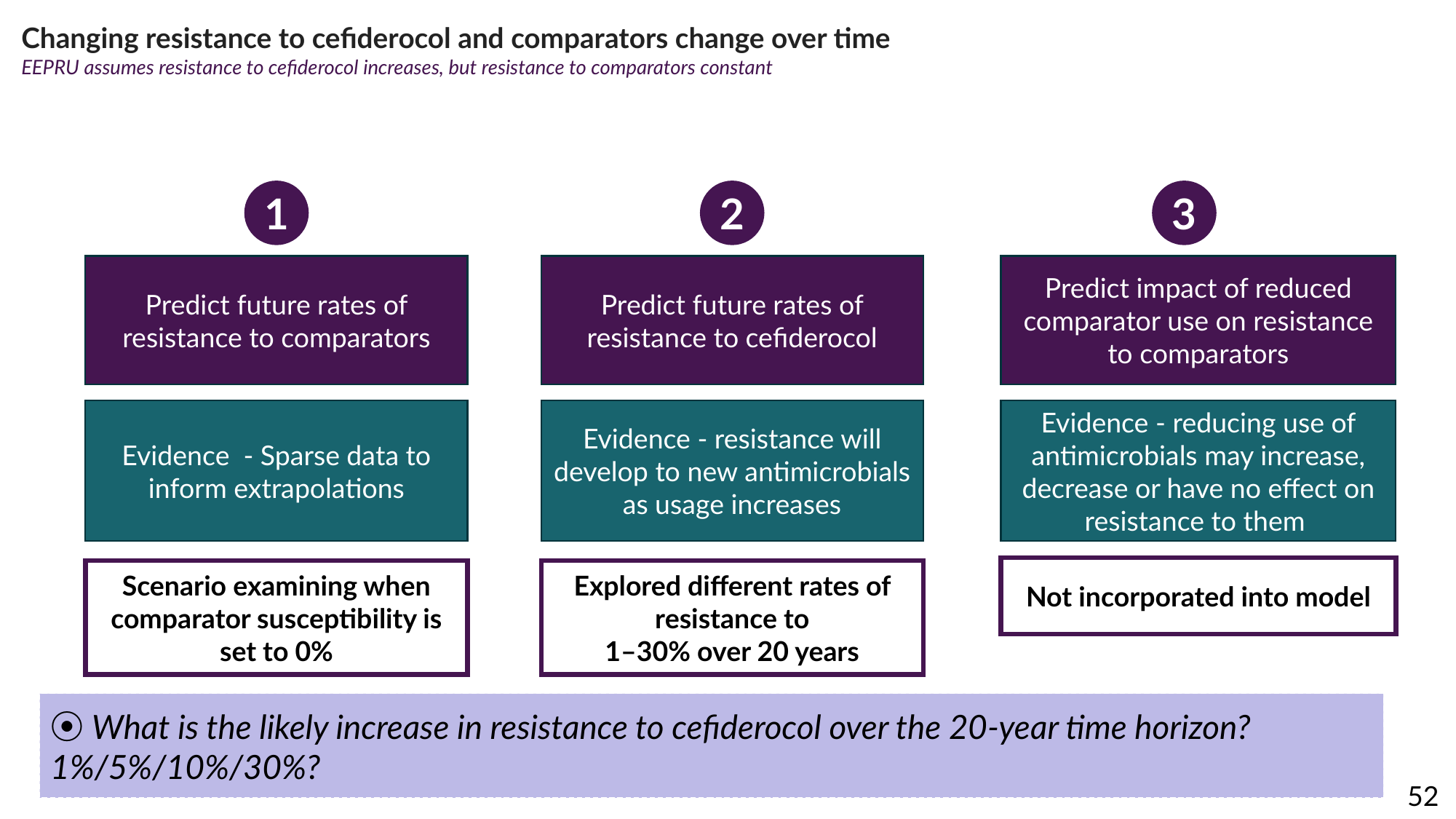

# Changing resistance to cefiderocol and comparators change over time EEPRU assumes resistance to cefiderocol increases, but resistance to comparators constant
1
2
3
Predict future rates of resistance to comparators
Predict future rates of resistance to cefiderocol
Predict impact of reduced comparator use on resistance to comparators
Evidence  - Sparse data to inform extrapolations
Evidence - resistance will develop to new antimicrobials as usage increases
Evidence - reducing use of antimicrobials may increase, decrease or have no effect on resistance to them
Not incorporated into model
Explored different rates of resistance to
1–30% over 20 years
Scenario examining when comparator susceptibility is set to 0%
⦿ What is the likely increase in resistance to cefiderocol over the 20-year time horizon? 1%/5%/10%/30%?